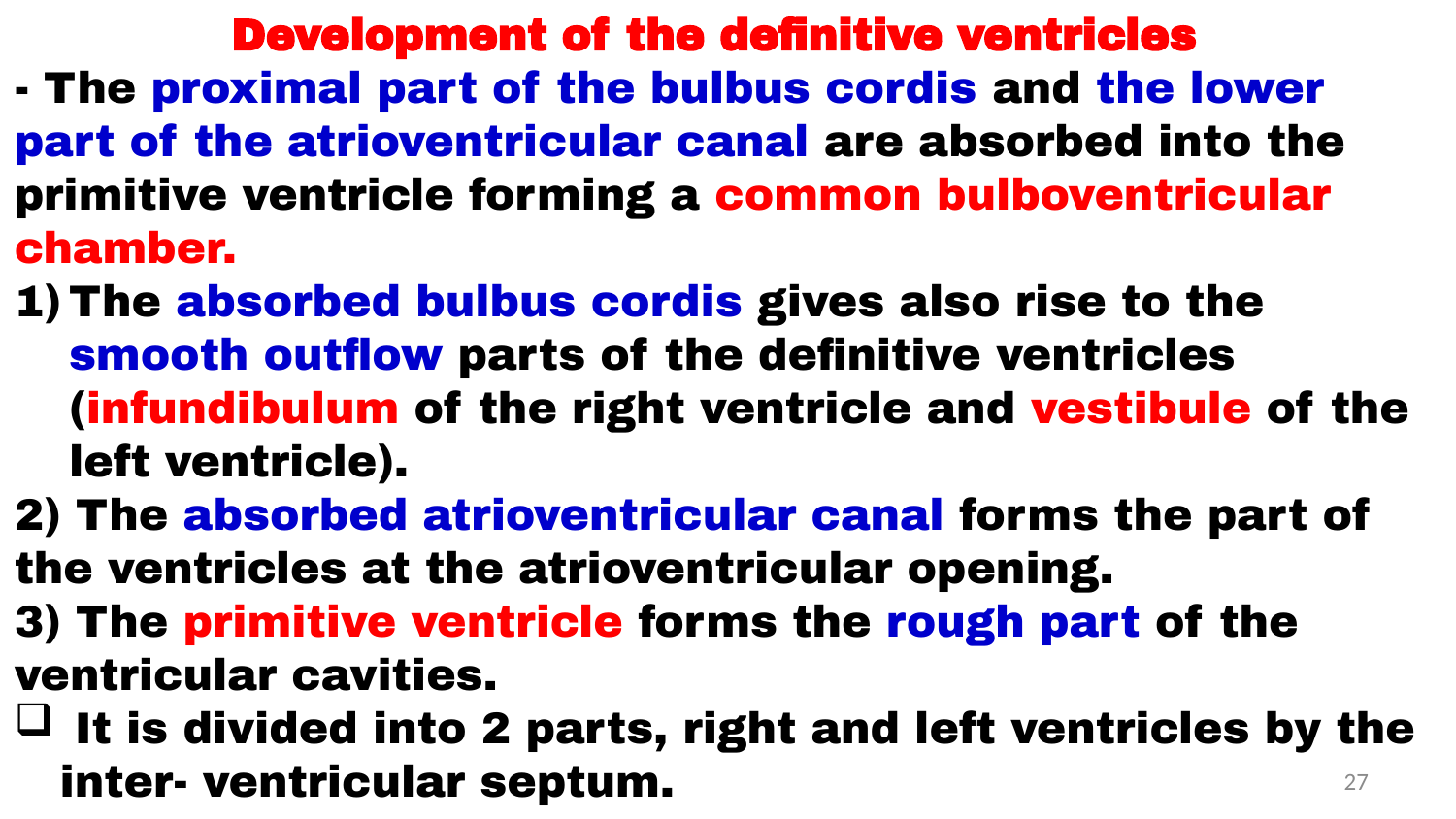

Development of the definitive ventricles
- The proximal part of the bulbus cordis and the lower part of the atrioventricular canal are absorbed into the primitive ventricle forming a common bulboventricular chamber.
The absorbed bulbus cordis gives also rise to the smooth outflow parts of the definitive ventricles (infundibulum of the right ventricle and vestibule of the left ventricle).
2) The absorbed atrioventricular canal forms the part of the ventricles at the atrioventricular opening.
3) The primitive ventricle forms the rough part of the ventricular cavities.
 It is divided into 2 parts, right and left ventricles by the inter- ventricular septum.
27